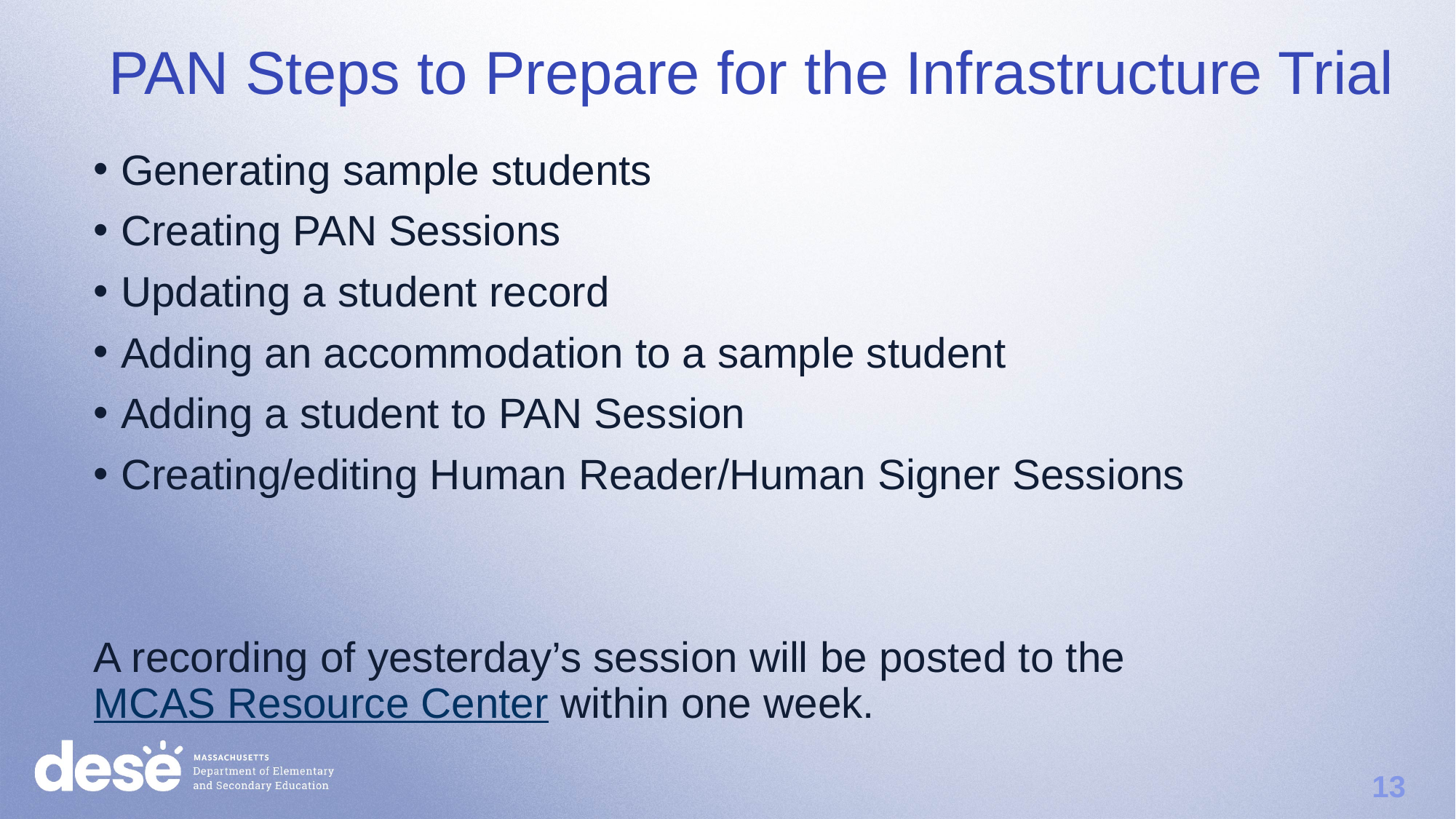

PAN Steps to Prepare for the Infrastructure Trial
Generating sample students
Creating PAN Sessions
Updating a student record
Adding an accommodation to a sample student
Adding a student to PAN Session
Creating/editing Human Reader/Human Signer Sessions

A recording of yesterday’s session will be posted to the MCAS Resource Center within one week.